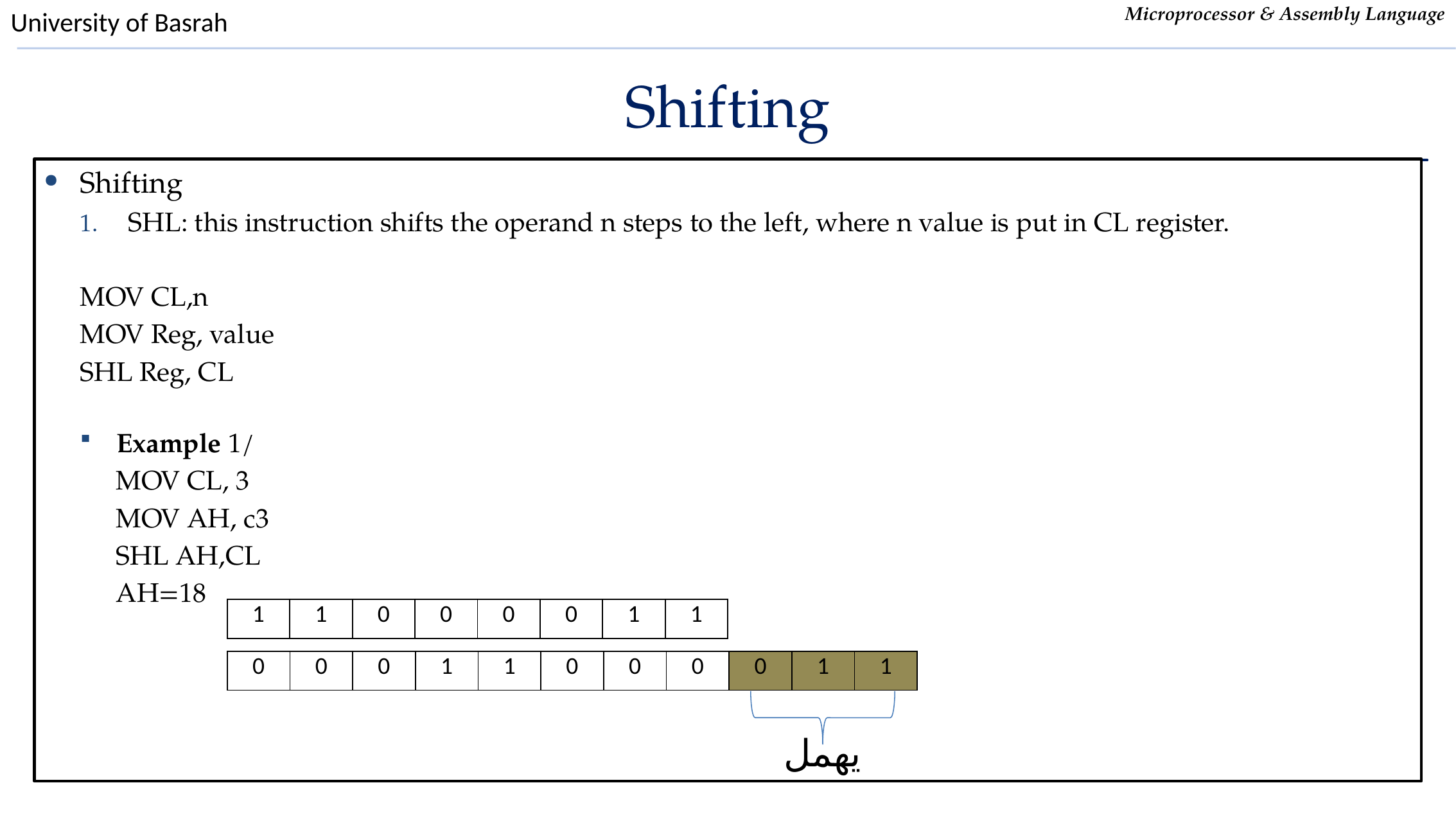

# Shifting
Shifting
SHL: this instruction shifts the operand n steps to the left, where n value is put in CL register.

MOV CL,n
MOV Reg, value
SHL Reg, CL

Example 1/
MOV CL, 3
MOV AH, c3
SHL AH,CL
AH=18

| 1 | 1 | 0 | 0 | 0 | 0 | 1 | 1 |
| --- | --- | --- | --- | --- | --- | --- | --- |

| 0 | 0 | 0 | 1 | 1 | 0 | 0 | 0 | 0 | 1 | 1 |
| --- | --- | --- | --- | --- | --- | --- | --- | --- | --- | --- |
يهمل